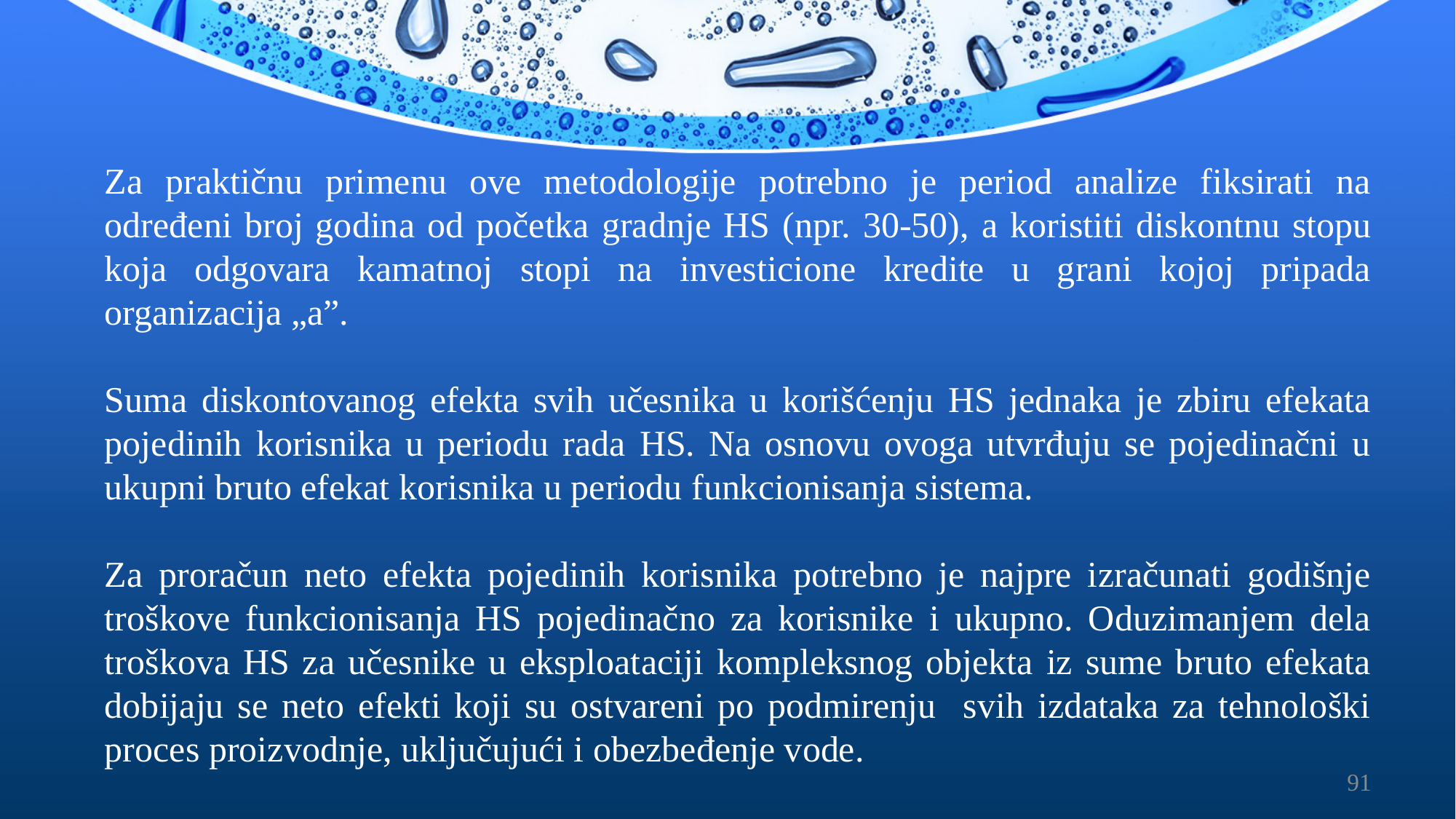

Za praktičnu primenu ove metodologije potrebno je period analize fiksirati na određeni broj godina od početka gradnje HS (npr. 30-50), a koristiti diskontnu stopu koja odgovara kamatnoj stopi na investicione kredite u grani kojoj pripada organizacija „a”.

Suma diskontovanog efekta svih učesnika u korišćenju HS jednaka je zbiru efekata pojedinih korisnika u periodu rada HS. Na osnovu ovoga utvrđuju se pojedinačni u ukupni bruto efekat korisnika u periodu funkcionisanja sistema.

Za proračun neto efekta pojedinih korisnika potrebno je najpre izračunati godišnje troškove funkcionisanja HS pojedinačno za korisnike i ukupno. Oduzimanjem dela troškova HS za učesnike u eksploataciji kompleksnog objekta iz sume bruto efekata dobijaju se neto efekti koji su ostvareni po podmirenju  svih izdataka za tehnološki proces proizvodnje, uključujući i obezbeđenje vode.

91